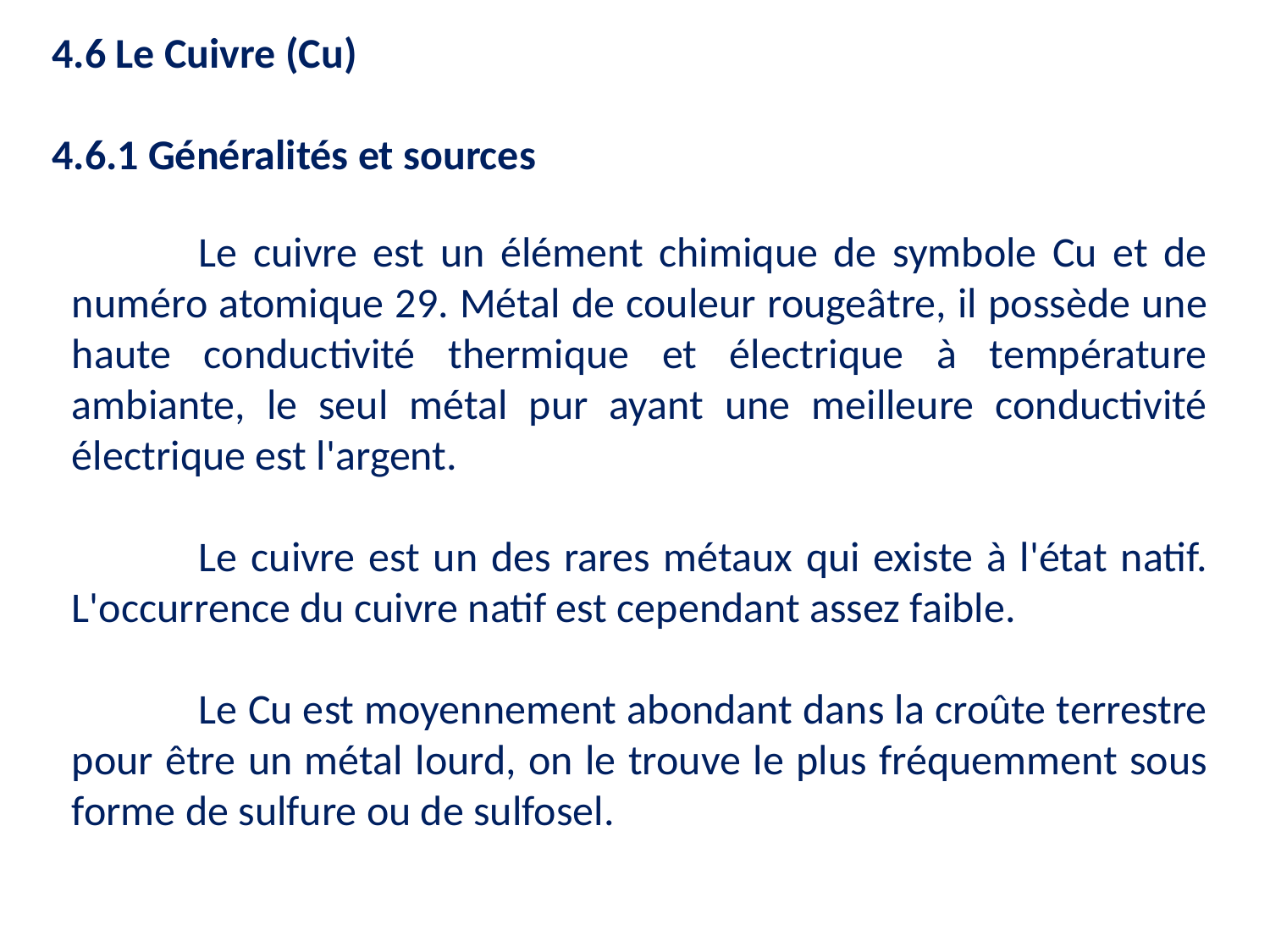

4.6 Le Cuivre (Cu)

4.6.1 Généralités et sources
	Le cuivre est un élément chimique de symbole Cu et de numéro atomique 29. Métal de couleur rougeâtre, il possède une haute conductivité thermique et électrique à température ambiante, le seul métal pur ayant une meilleure conductivité électrique est l'argent.

	Le cuivre est un des rares métaux qui existe à l'état natif. L'occurrence du cuivre natif est cependant assez faible.

	Le Cu est moyennement abondant dans la croûte terrestre pour être un métal lourd, on le trouve le plus fréquemment sous forme de sulfure ou de sulfosel.